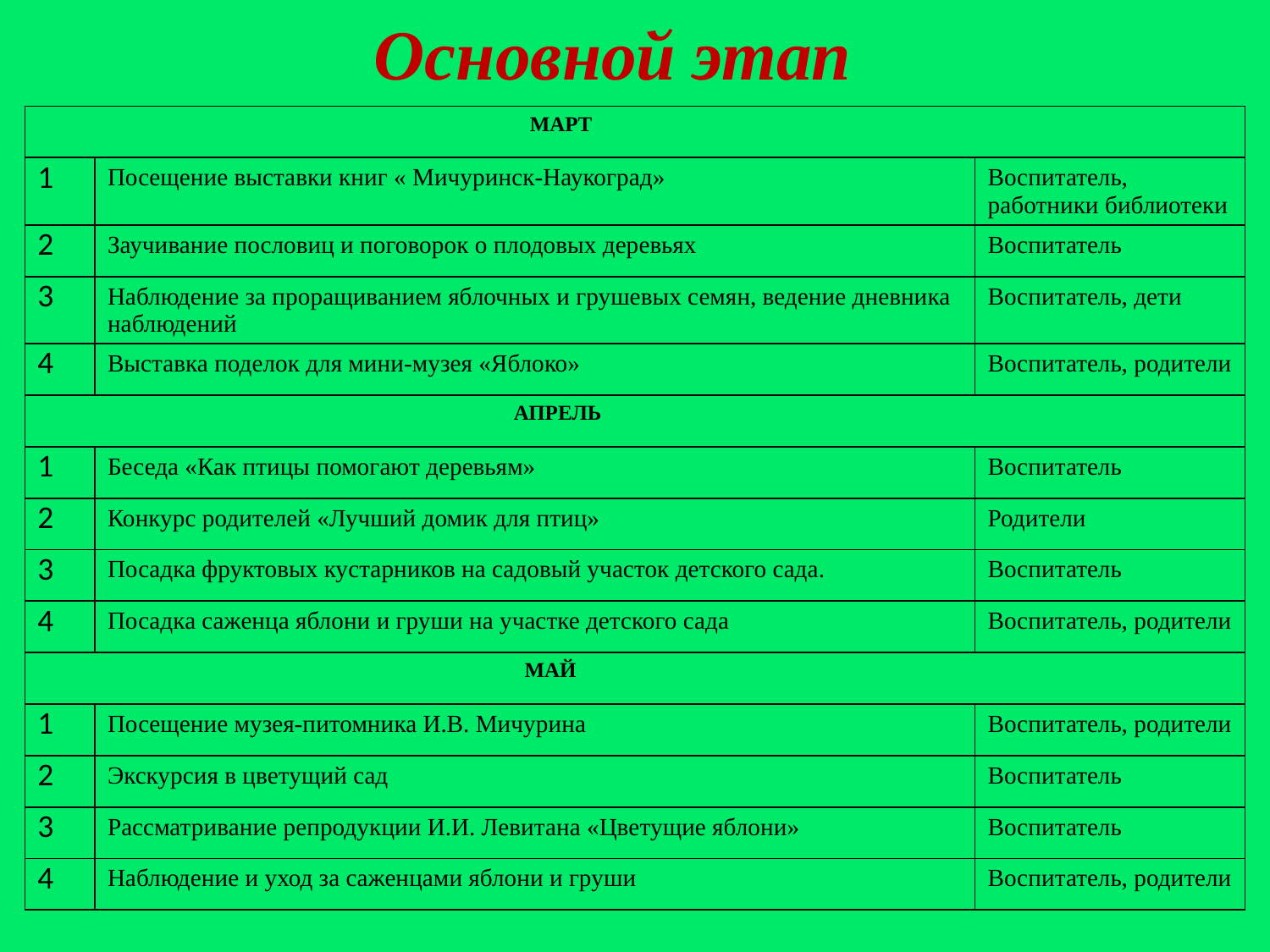

Основной этап
| МАРТ |  |  |
| --- | --- | --- |
| 1 | Посещение выставки книг « Мичуринск-Наукоград» | Воспитатель, работники библиотеки |
| 2 | Заучивание пословиц и поговорок о плодовых деревьях | Воспитатель |
| 3 | Наблюдение за проращиванием яблочных и грушевых семян, ведение дневника наблюдений | Воспитатель, дети |
| 4 | Выставка поделок для мини-музея «Яблоко» | Воспитатель, родители |
| АПРЕЛЬ |  |  |
| 1 | Беседа «Как птицы помогают деревьям» | Воспитатель |
| 2 | Конкурс родителей «Лучший домик для птиц» | Родители |
| 3 | Посадка фруктовых кустарников на садовый участок детского сада. | Воспитатель |
| 4 | Посадка саженца яблони и груши на участке детского сада | Воспитатель, родители |
| МАЙ |  |  |
| 1 | Посещение музея-питомника И.В. Мичурина | Воспитатель, родители |
| 2 | Экскурсия в цветущий сад | Воспитатель |
| 3 | Рассматривание репродукции И.И. Левитана «Цветущие яблони» | Воспитатель |
| 4 | Наблюдение и уход за саженцами яблони и груши | Воспитатель, родители |